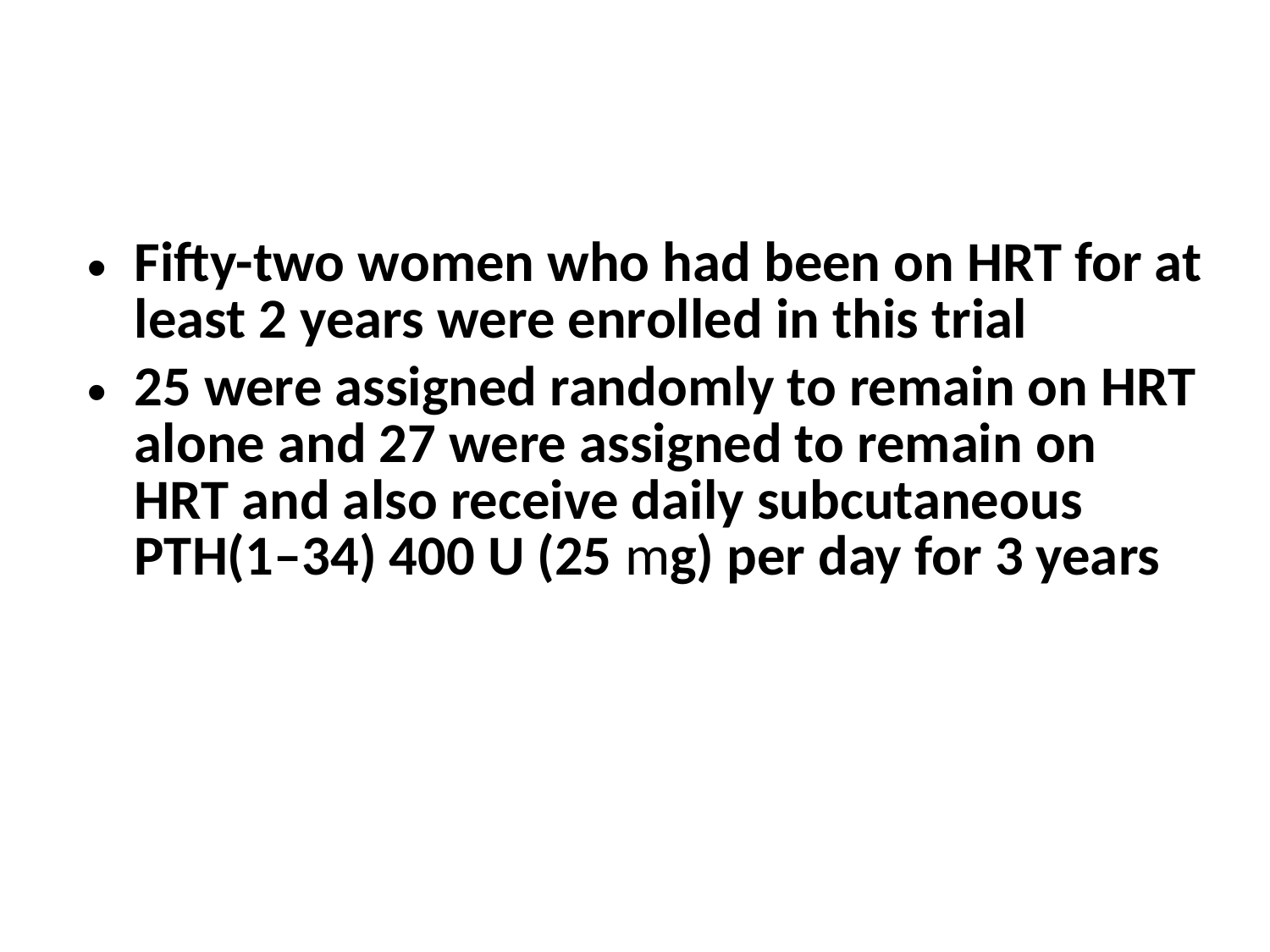

#
Fifty-two women who had been on HRT for at least 2 years were enrolled in this trial
25 were assigned randomly to remain on HRT alone and 27 were assigned to remain on HRT and also receive daily subcutaneous PTH(1–34) 400 U (25 mg) per day for 3 years